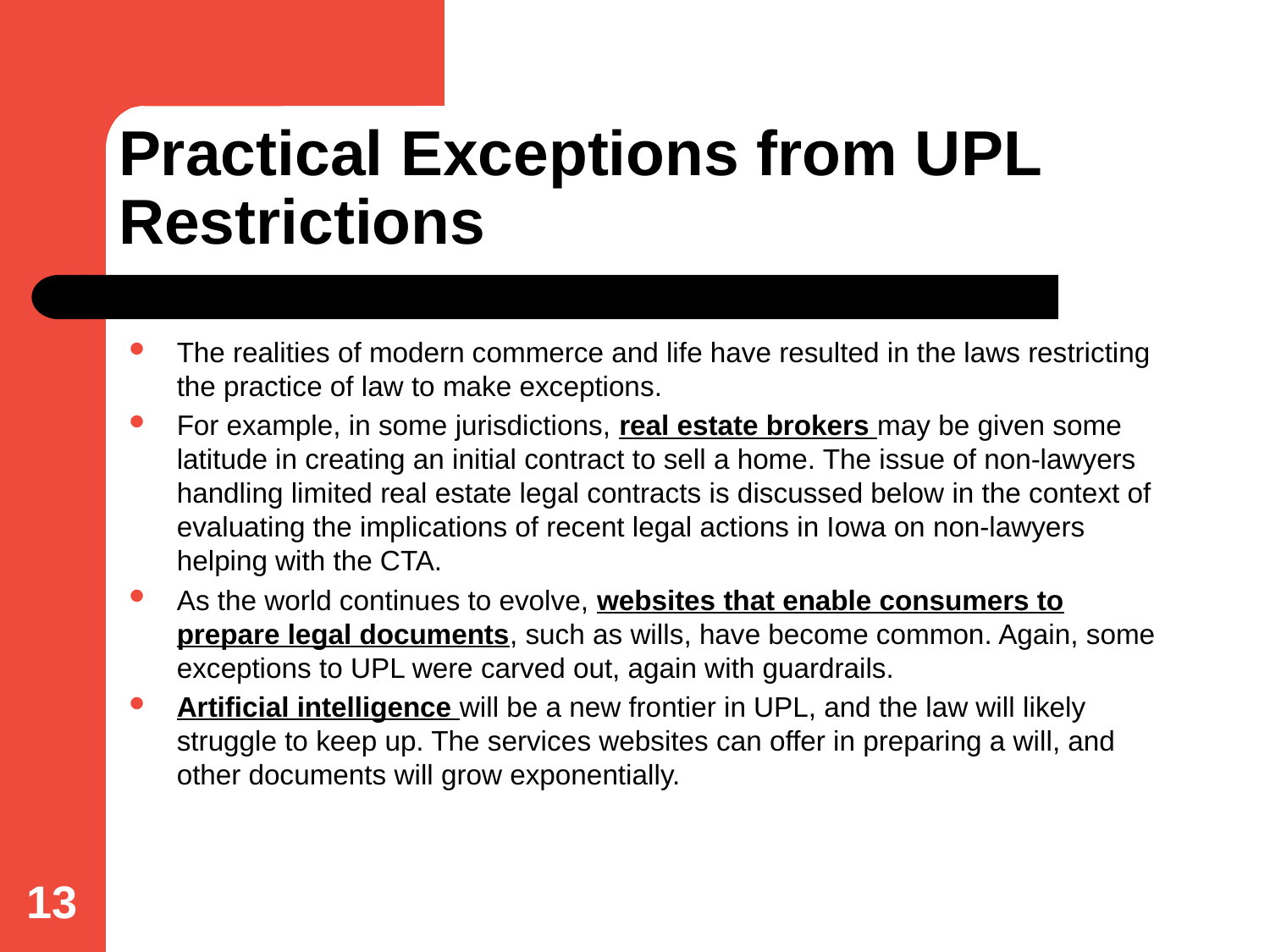

# Practical Exceptions from UPL Restrictions
The realities of modern commerce and life have resulted in the laws restricting the practice of law to make exceptions.
For example, in some jurisdictions, real estate brokers may be given some latitude in creating an initial contract to sell a home. The issue of non-lawyers handling limited real estate legal contracts is discussed below in the context of evaluating the implications of recent legal actions in Iowa on non-lawyers helping with the CTA.
As the world continues to evolve, websites that enable consumers to prepare legal documents, such as wills, have become common. Again, some exceptions to UPL were carved out, again with guardrails.
Artificial intelligence will be a new frontier in UPL, and the law will likely struggle to keep up. The services websites can offer in preparing a will, and other documents will grow exponentially.
13